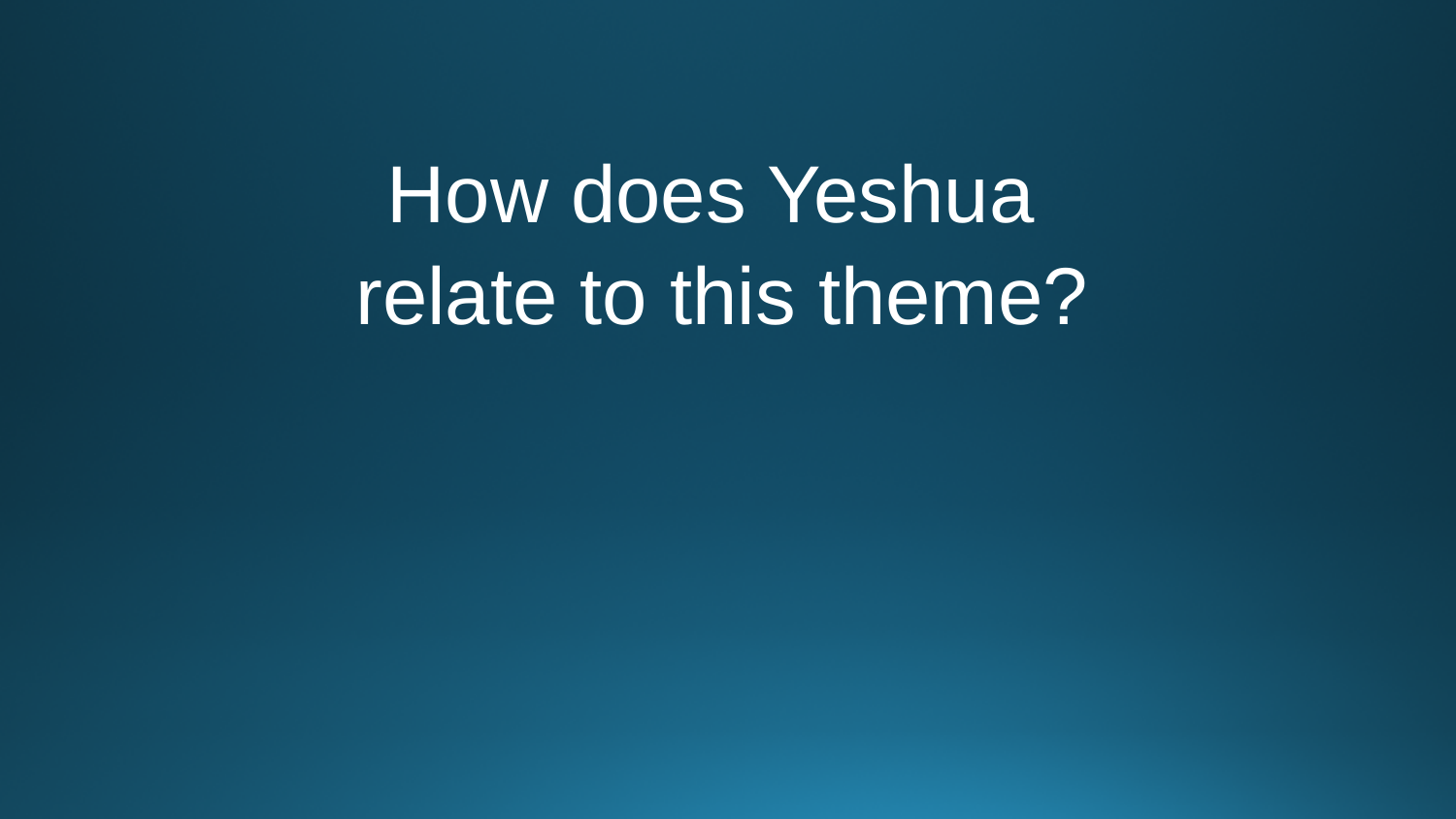

How does Yeshua
relate to this theme?